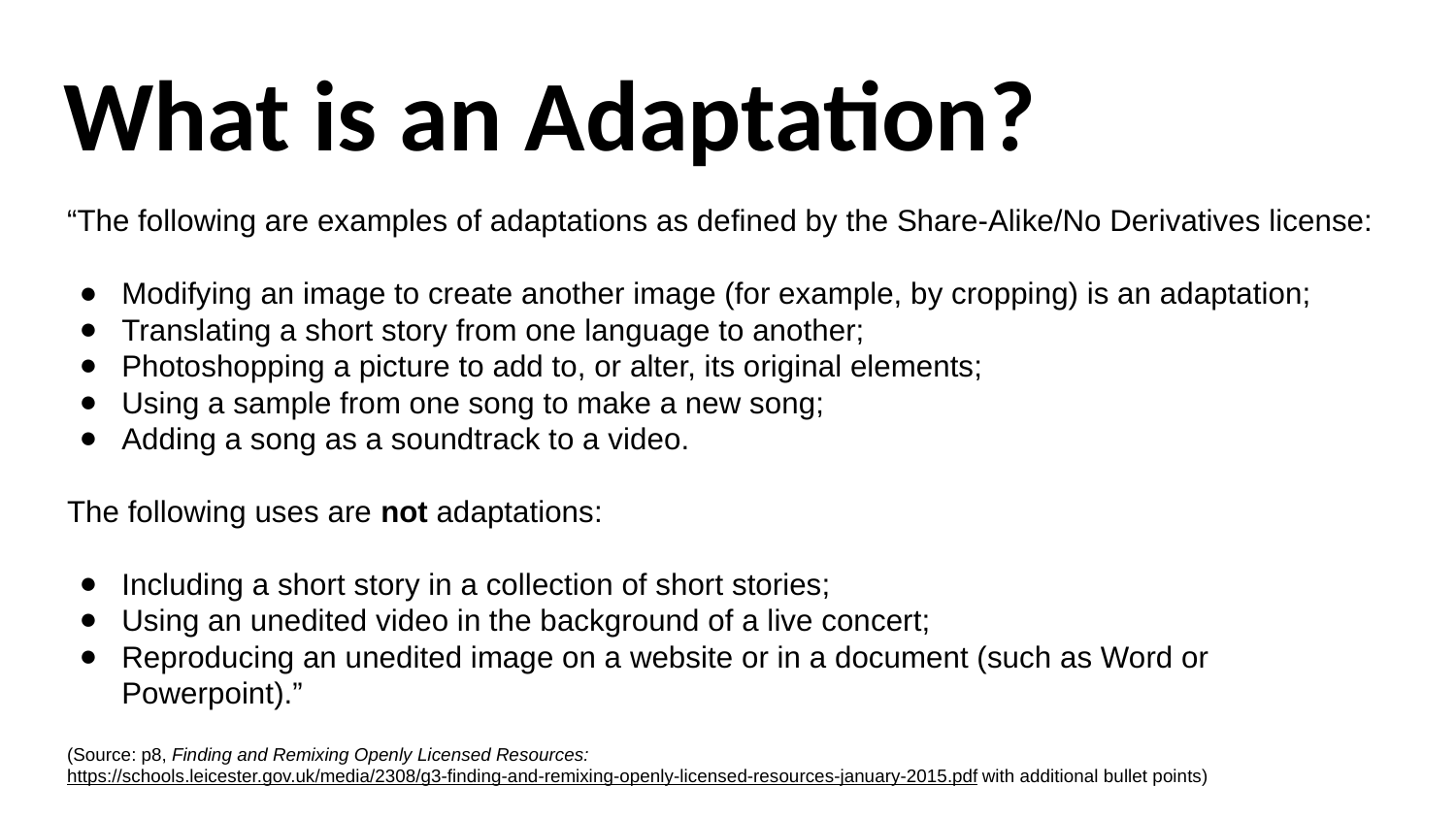

What is an Adaptation?

“The following are examples of adaptations as defined by the Share-Alike/No Derivatives license:

Modifying an image to create another image (for example, by cropping) is an adaptation;
Translating a short story from one language to another;
Photoshopping a picture to add to, or alter, its original elements;
Using a sample from one song to make a new song;
Adding a song as a soundtrack to a video.

The following uses are not adaptations:

Including a short story in a collection of short stories;
Using an unedited video in the background of a live concert;
Reproducing an unedited image on a website or in a document (such as Word or Powerpoint).”

(Source: p8, Finding and Remixing Openly Licensed Resources:
https://schools.leicester.gov.uk/media/2308/g3-finding-and-remixing-openly-licensed-resources-january-2015.pdf with additional bullet points)